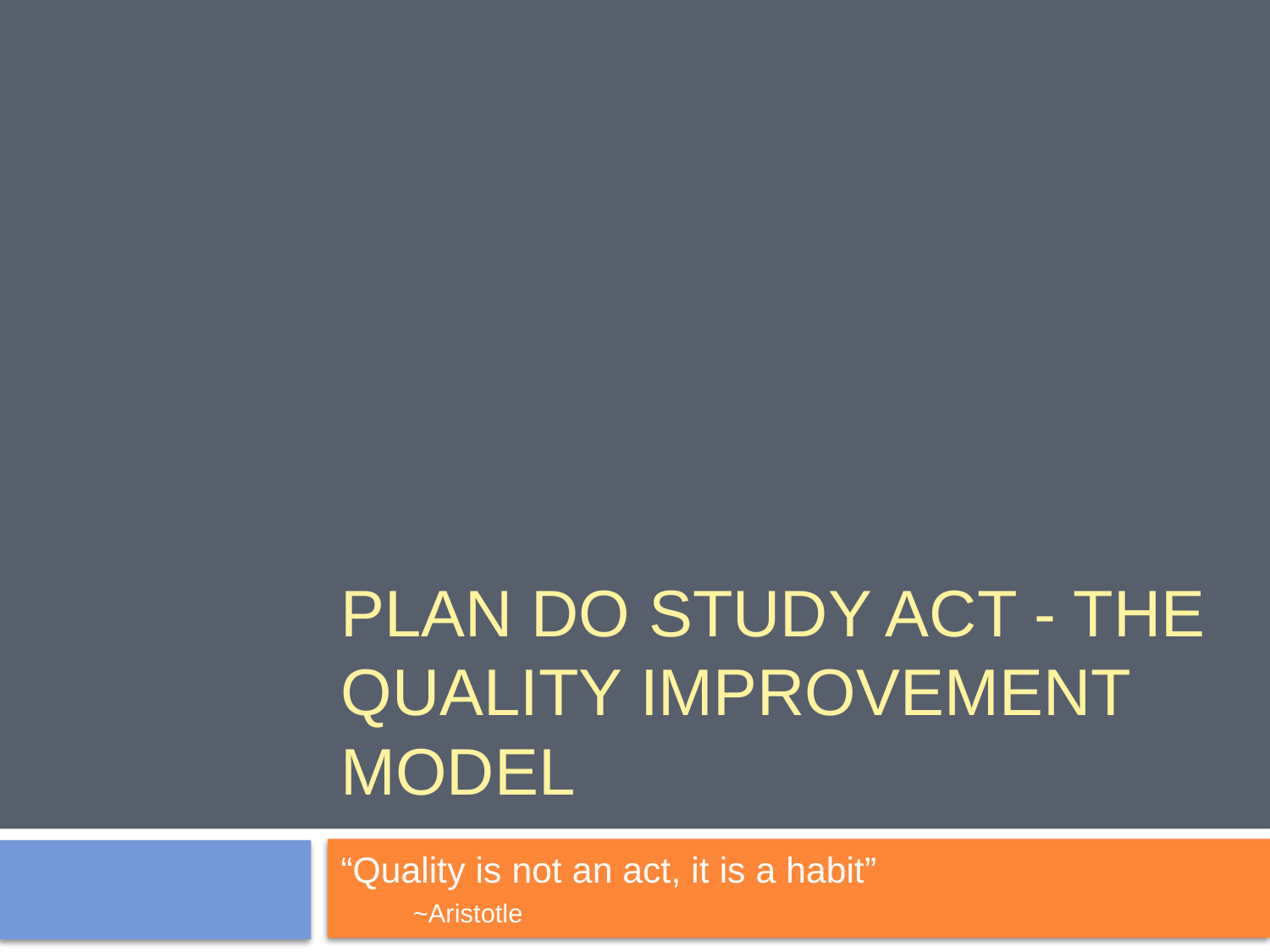

# Plan Do Study Act - The Quality Improvement Model
“Quality is not an act, it is a habit”
			~Aristotle